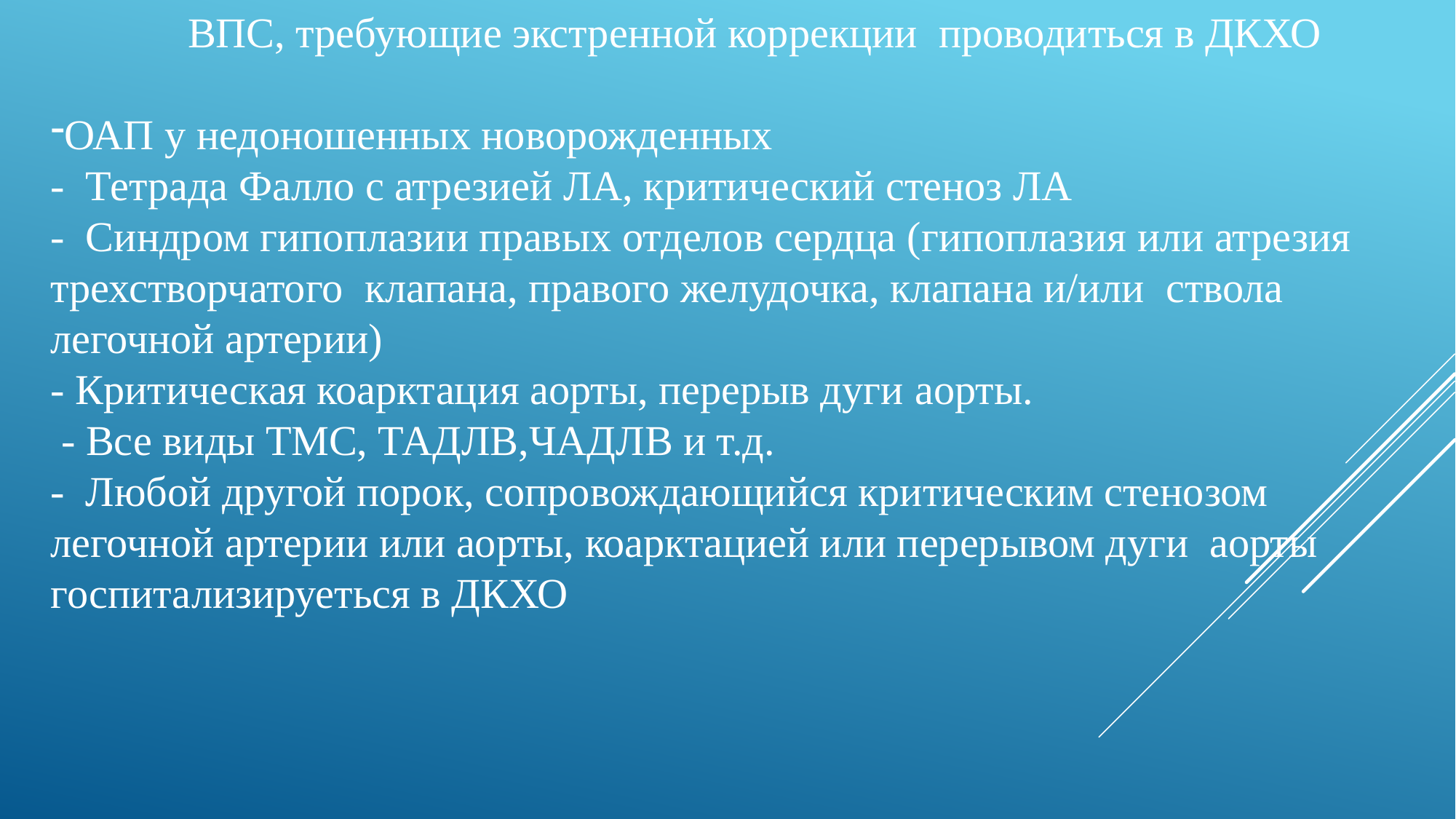

ВПС, требующие экстренной коррекции  проводиться в ДКХО
ОАП у недоношенных новорожденных
-  Тетрада Фалло с атрезией ЛА, критический стеноз ЛА
-  Синдром гипоплазии правых отделов сердца (гипоплазия или атрезия трехстворчатого  клапана, правого желудочка, клапана и/или  ствола легочной артерии)
- Критическая коарктация аорты, перерыв дуги аорты.
 - Все виды ТМС, ТАДЛВ,ЧАДЛВ и т.д.
-  Любой другой порок, сопровождающийся критическим стенозом легочной артерии или аорты, коарктацией или перерывом дуги  аорты
госпитализируеться в ДКХО